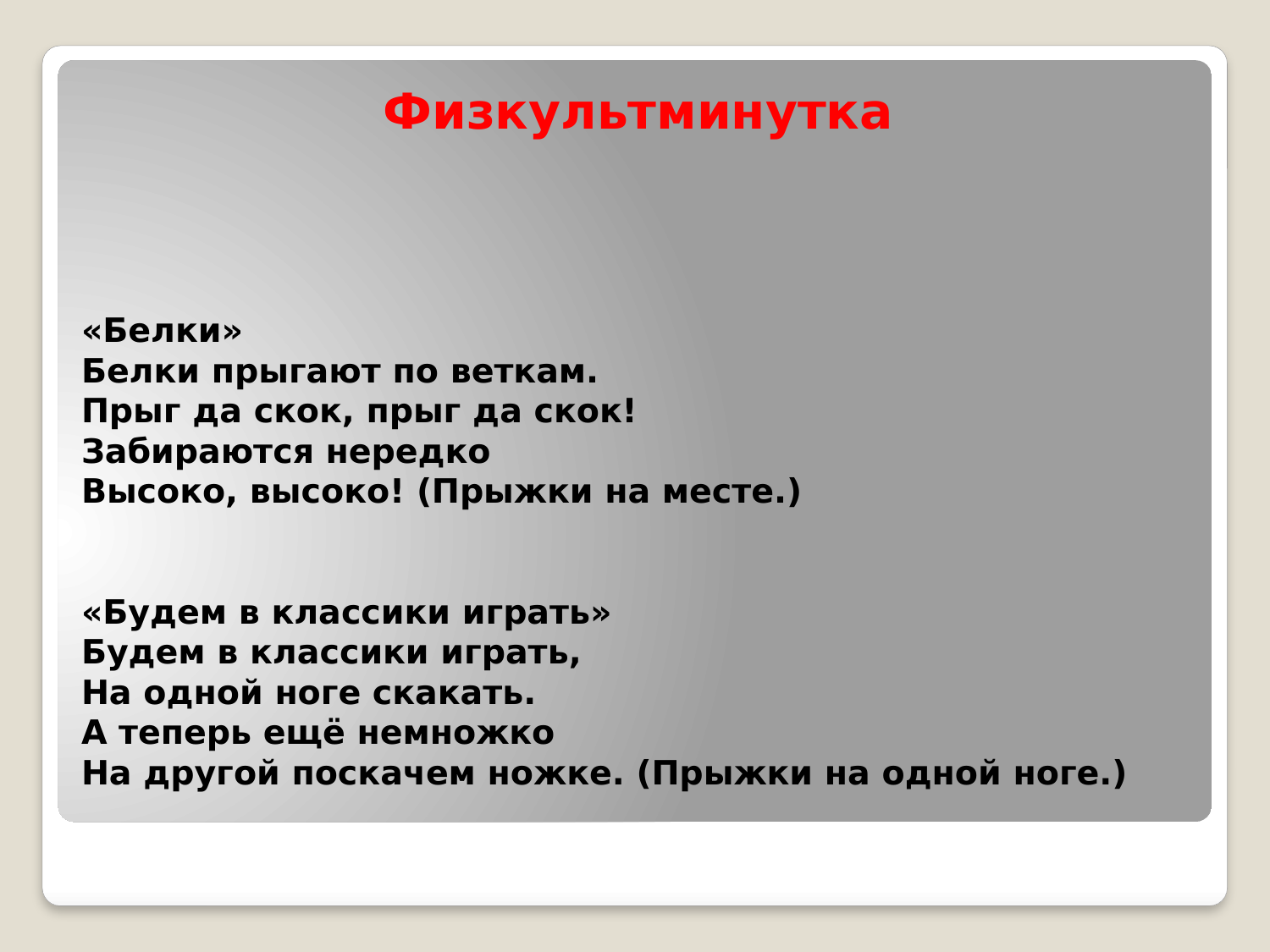

Физкультминутка
# «Белки» Белки прыгают по веткам. Прыг да скок, прыг да скок! Забираются нередко Высоко, высоко! (Прыжки на месте.) «Будем в классики играть» Будем в классики играть, На одной ноге скакать. А теперь ещё немножко На другой поскачем ножке. (Прыжки на одной ноге.)